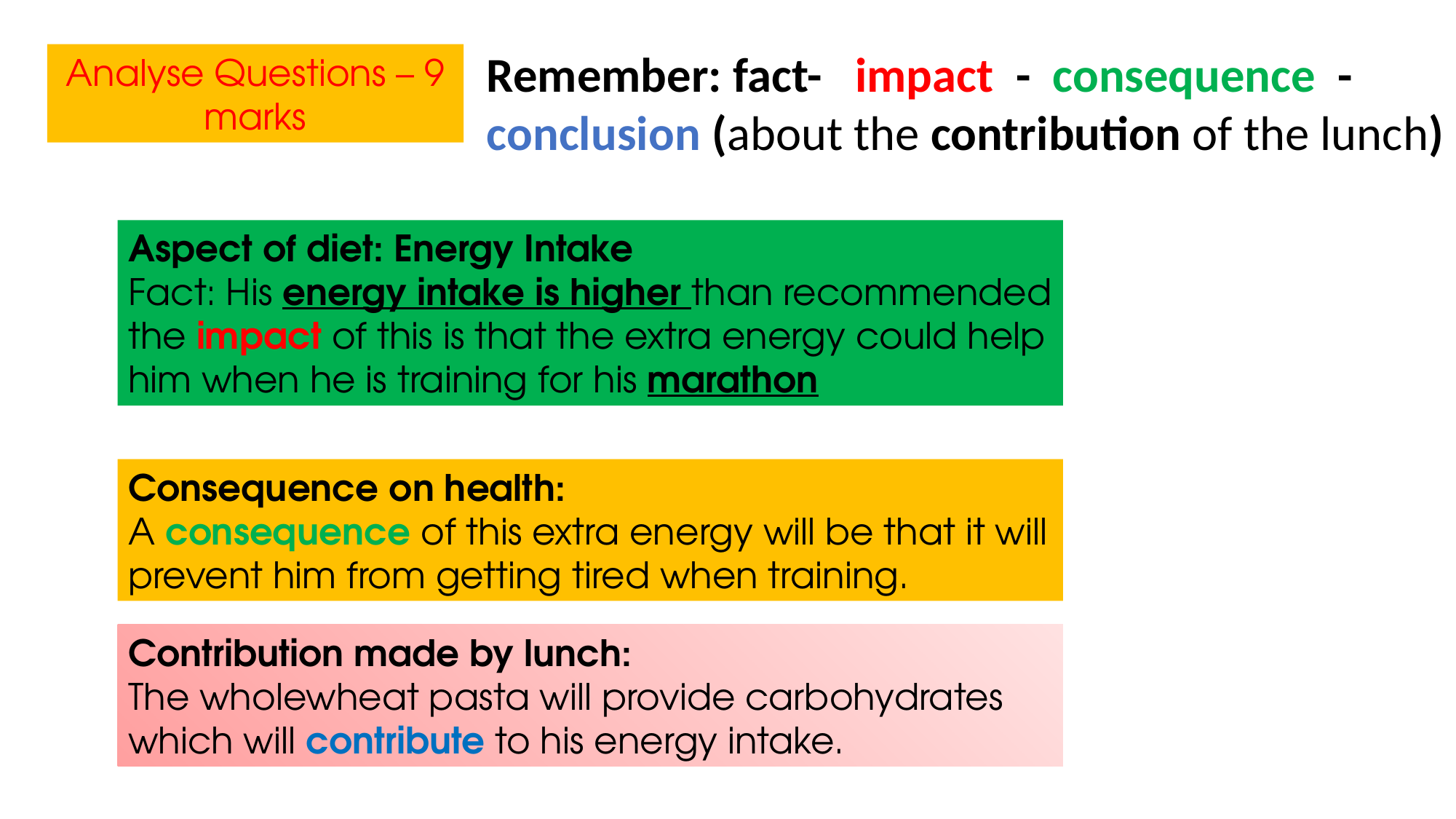

Remember: fact-   impact  -  consequence  -  conclusion (about the contribution of the lunch)
Analyse Questions – 9 marks
Aspect of diet: Energy Intake
Fact: His energy intake is higher than recommended the impact of this is that the extra energy could help him when he is training for his marathon
Consequence on health:
A consequence of this extra energy will be that it will prevent him from getting tired when training.
Contribution made by lunch:
The wholewheat pasta will provide carbohydrates which will contribute to his energy intake.